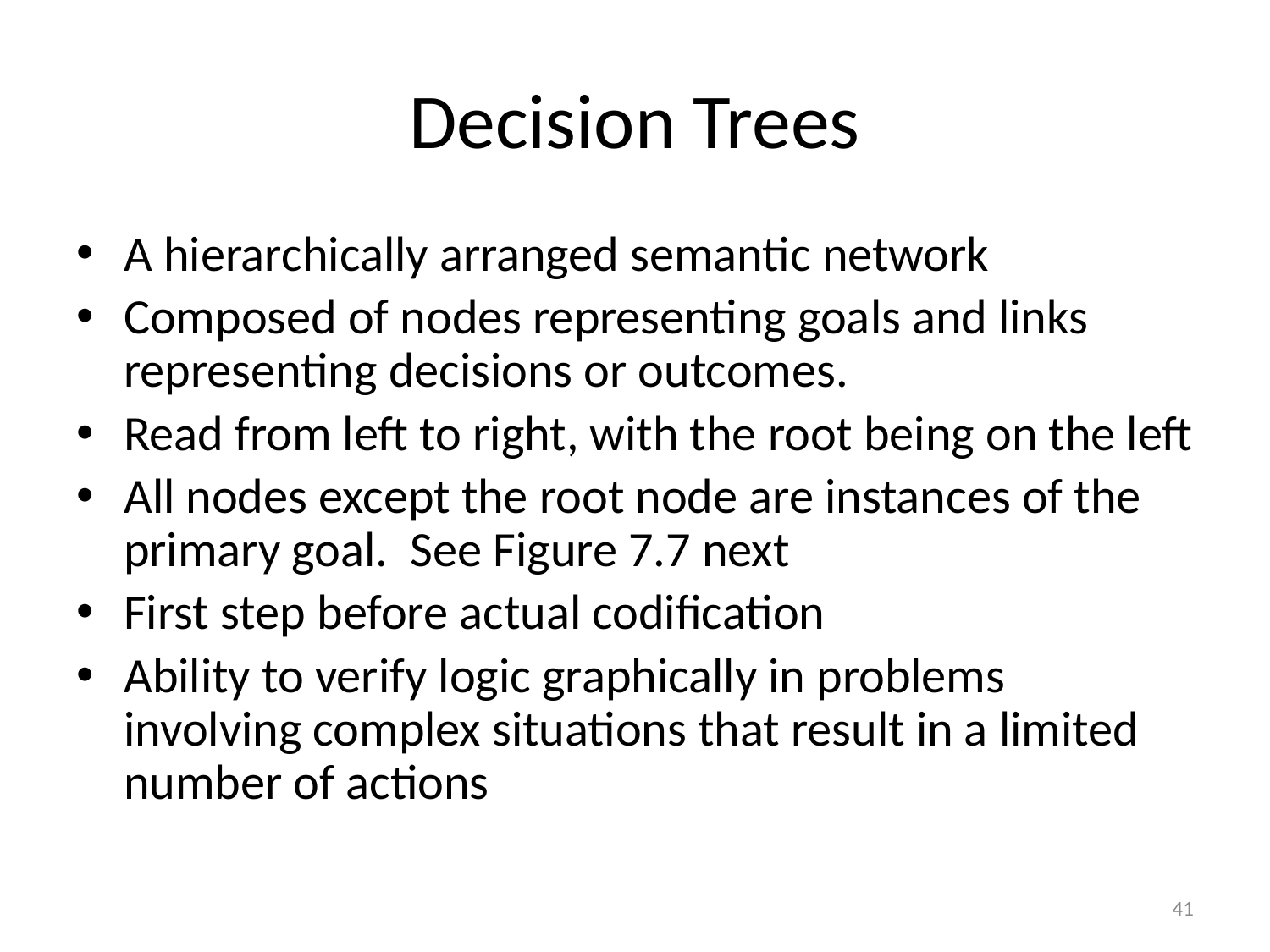

# Decision Trees
A hierarchically arranged semantic network
Composed of nodes representing goals and links representing decisions or outcomes.
Read from left to right, with the root being on the left
All nodes except the root node are instances of the primary goal.  See Figure 7.7 next
First step before actual codification
Ability to verify logic graphically in problems involving complex situations that result in a limited number of actions
41